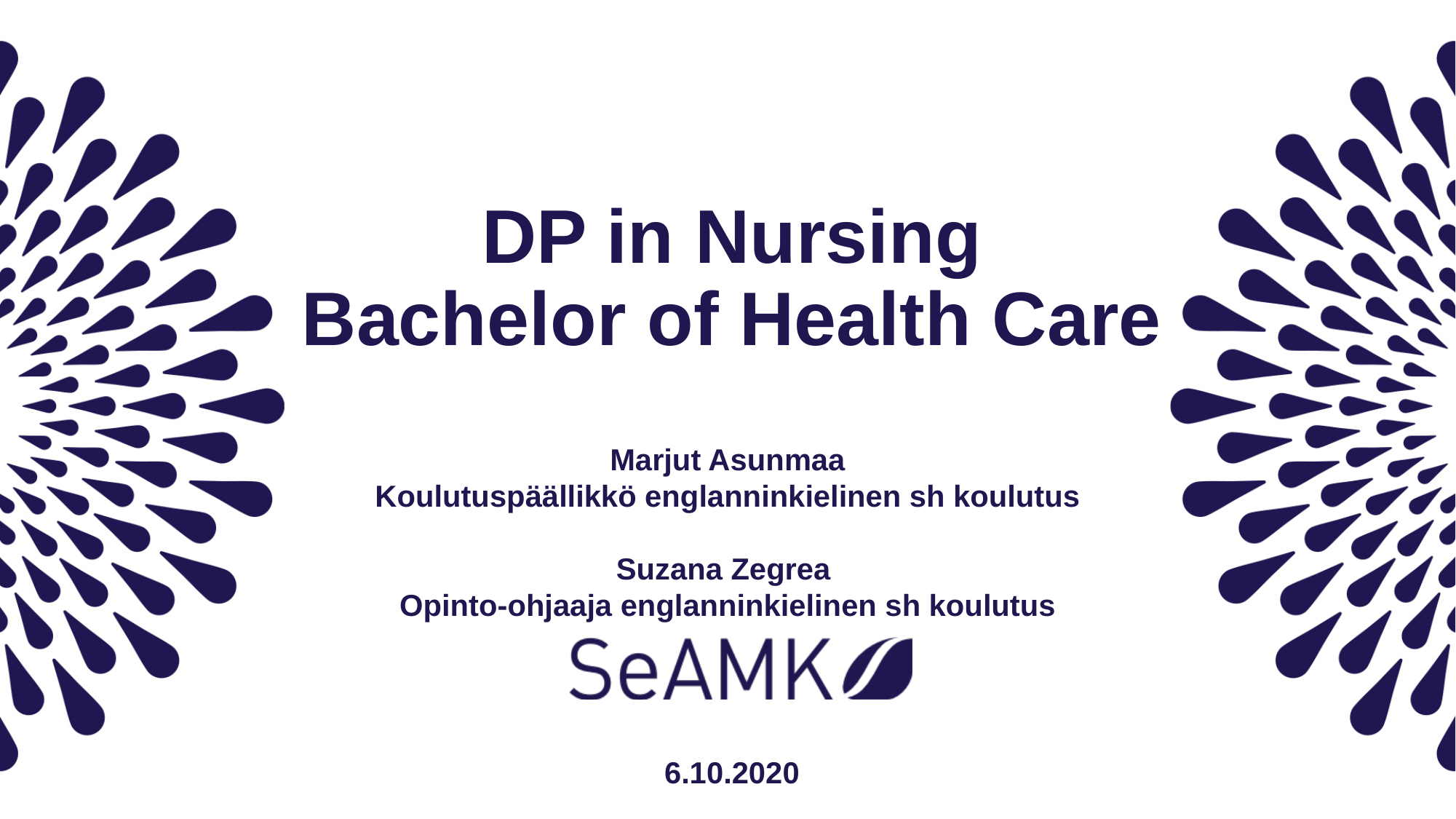

# DP in Nursing Bachelor of Health Care
Marjut Asunmaa
Koulutuspäällikkö englanninkielinen sh koulutus

Suzana Zegrea
Opinto-ohjaaja englanninkielinen sh koulutus
6.10.2020
Esityksen nimi ja lisätietoja